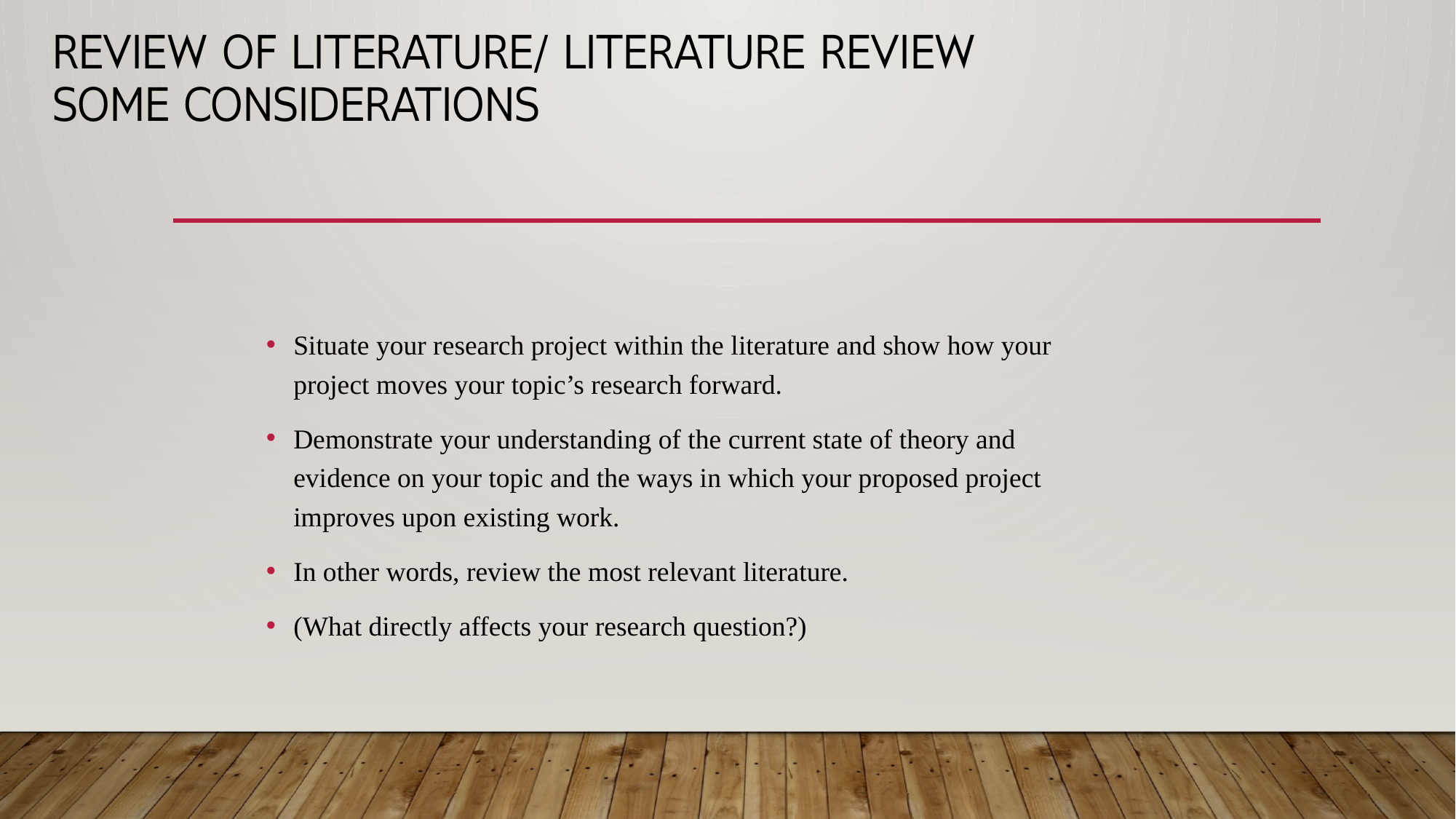

# Review of Literature/ Literature Review Some Considerations
Situate your research project within the literature and show how your project moves your topic’s research forward.
Demonstrate your understanding of the current state of theory and evidence on your topic and the ways in which your proposed project improves upon existing work.
In other words, review the most relevant literature.
(What directly affects your research question?)